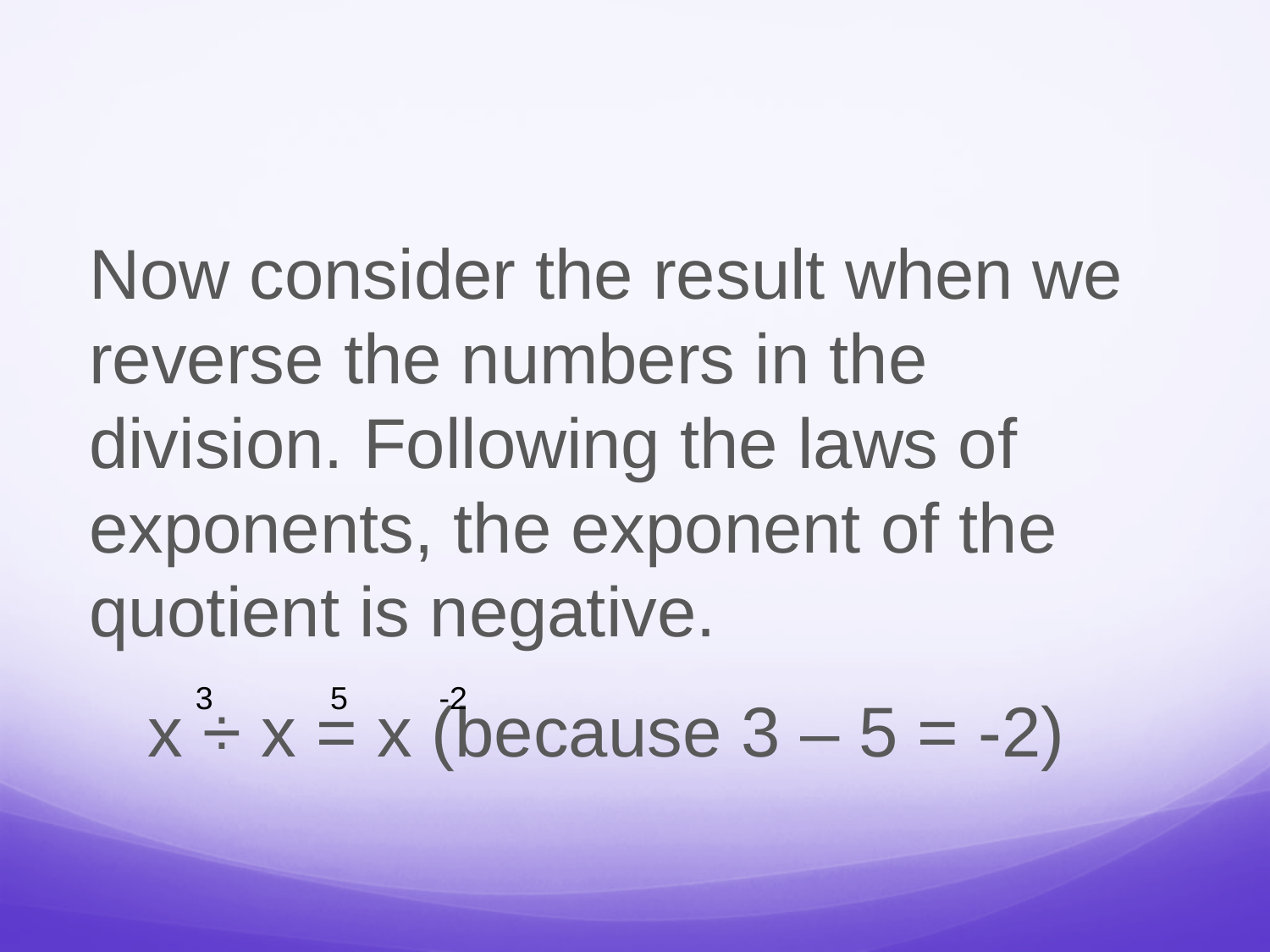

Now consider the result when we reverse the numbers in the division. Following the laws of exponents, the exponent of the quotient is negative.
   x ÷ x = x (because 3 – 5 = -2)
3
5
-2